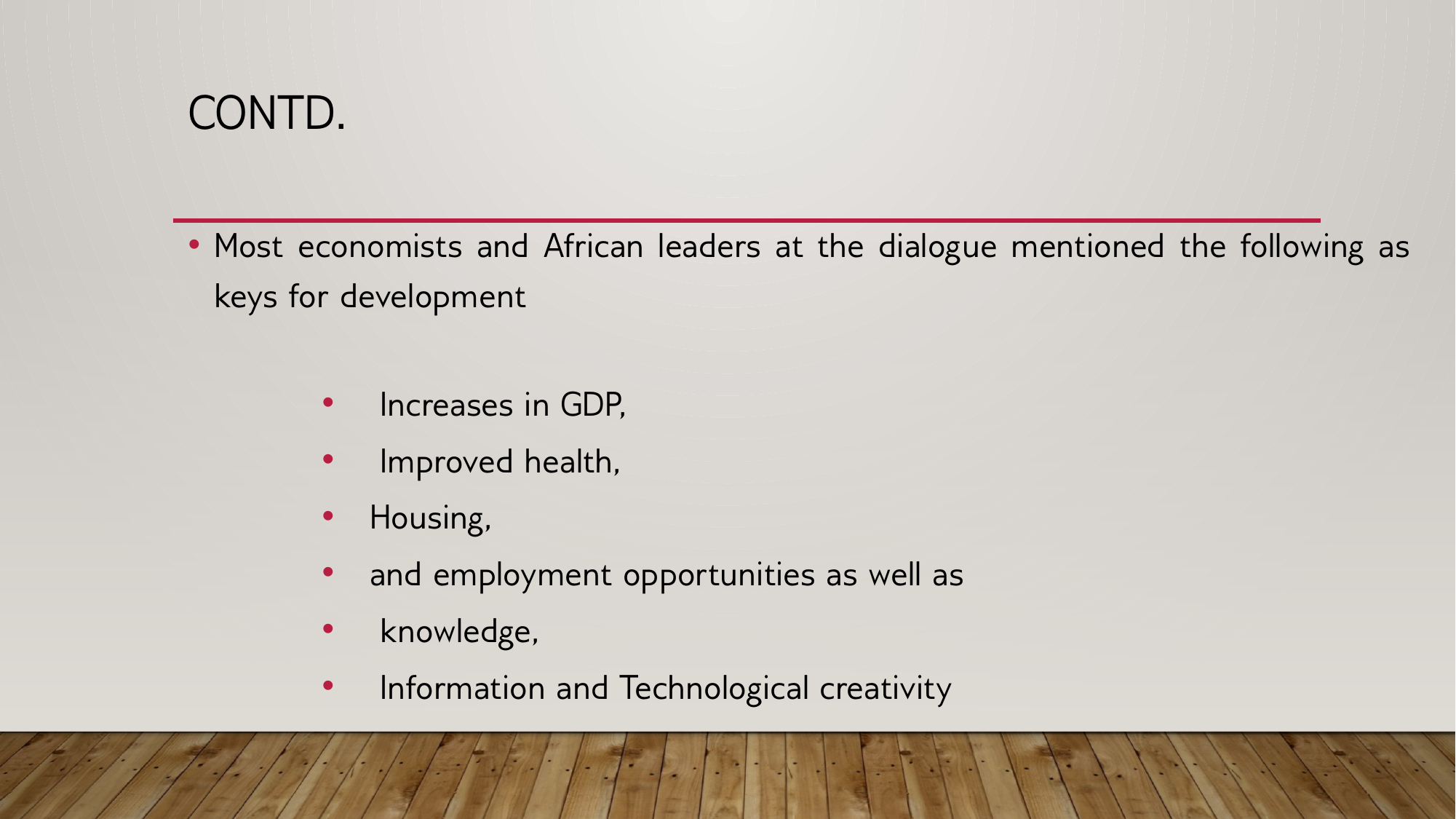

# Contd.
Most economists and African leaders at the dialogue mentioned the following as keys for development

 Increases in GDP,
 Improved health,
Housing,
and employment opportunities as well as
 knowledge,
 Information and Technological creativity